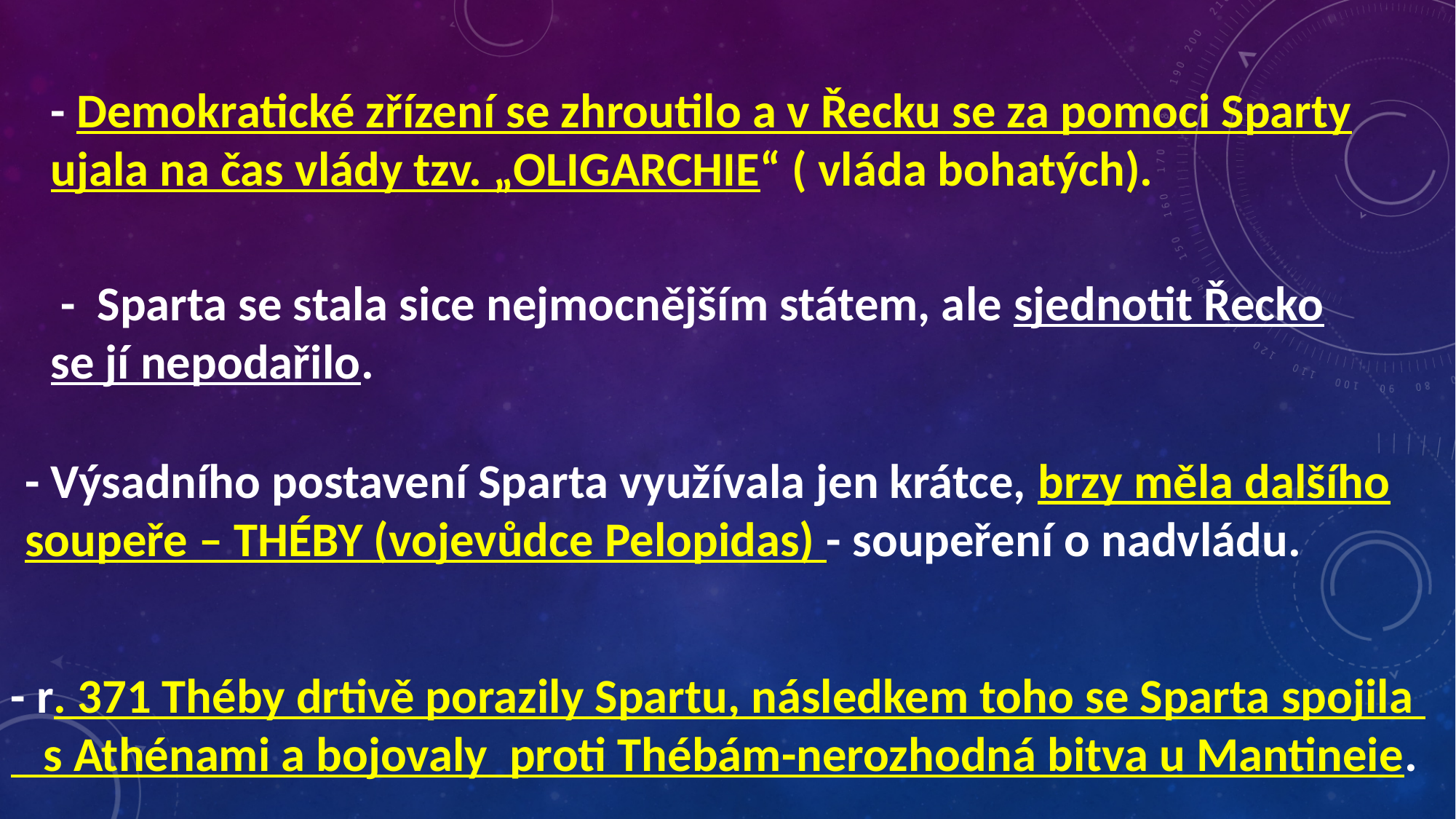

- Demokratické zřízení se zhroutilo a v Řecku se za pomoci Sparty ujala na čas vlády tzv. „OLIGARCHIE“ ( vláda bohatých).
 -  Sparta se stala sice nejmocnějším státem, ale sjednotit Řecko se jí nepodařilo.
- Výsadního postavení Sparta využívala jen krátce, brzy měla dalšího soupeře – THÉBY (vojevůdce Pelopidas) - soupeření o nadvládu.
- r. 371 Théby drtivě porazily Spartu, následkem toho se Sparta spojila
   s Athénami a bojovaly  proti Thébám-nerozhodná bitva u Mantineie.